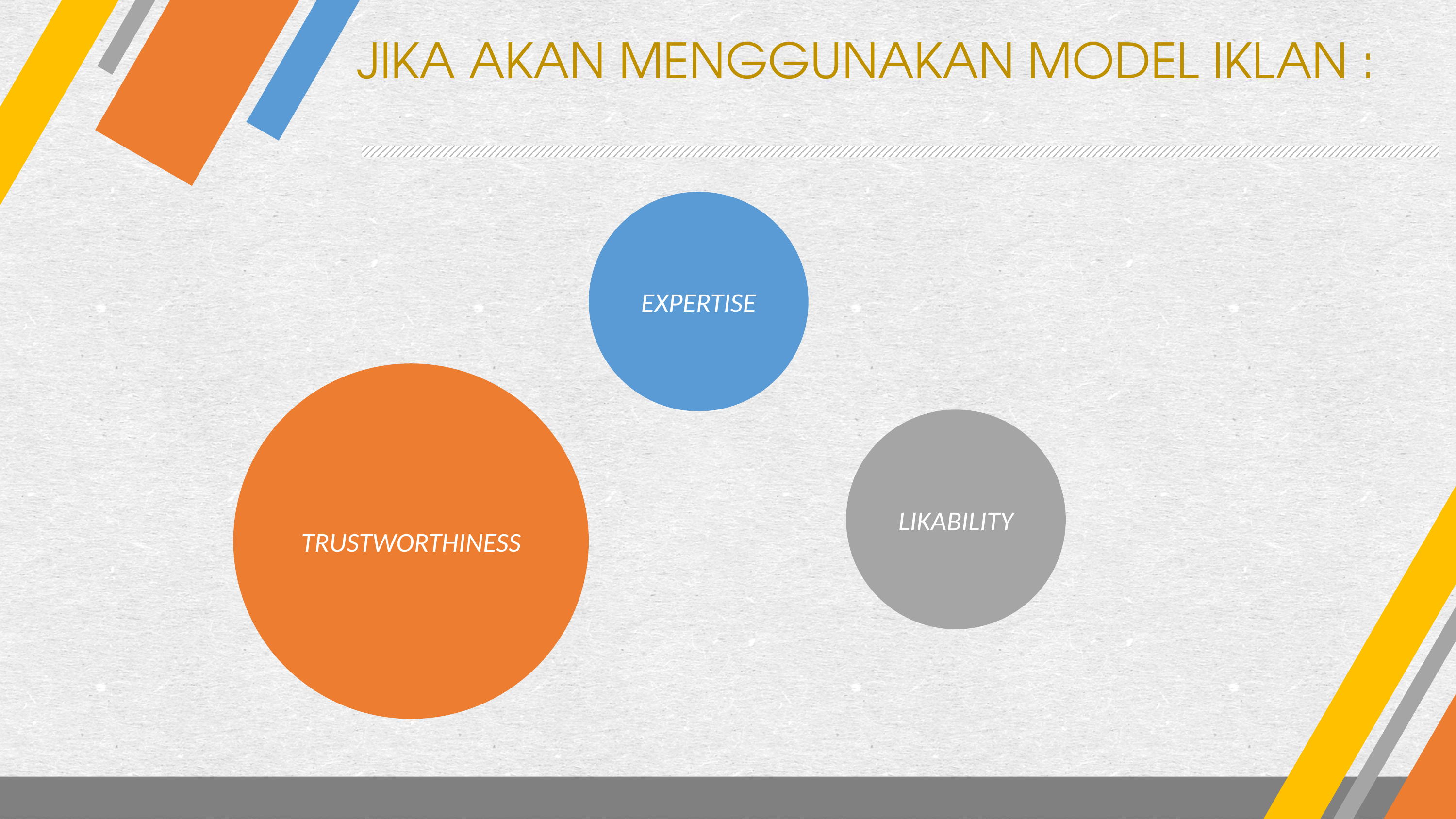

# JIKA AKAN MENGGUNAKAN MODEL IKLAN :
EXPERTISE
TRUSTWORTHINESS
LIKABILITY